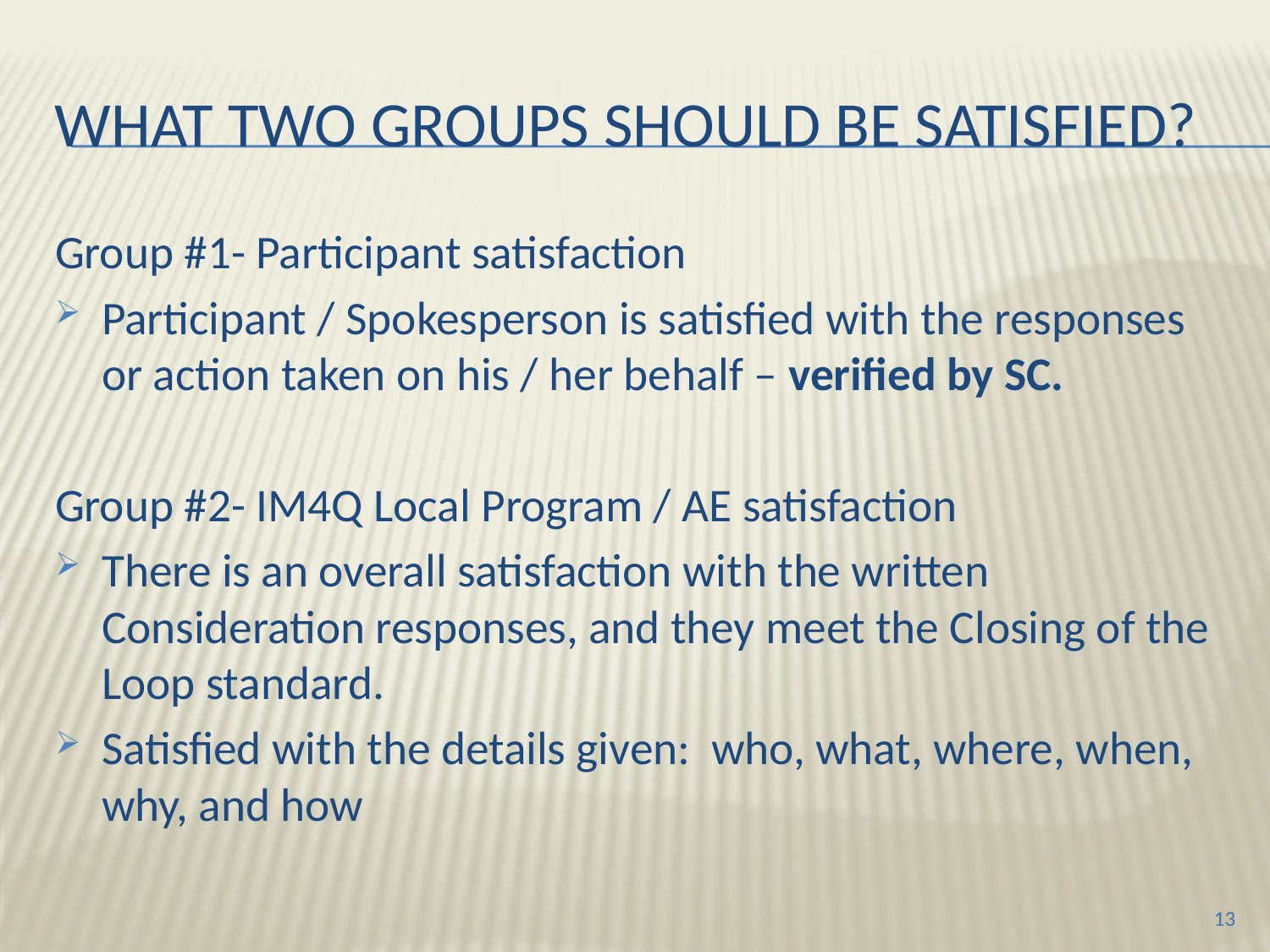

# What two groups should be satisfied?
Group #1- Participant satisfaction
Participant / Spokesperson is satisfied with the responses or action taken on his / her behalf – verified by SC.

Group #2- IM4Q Local Program / AE satisfaction
There is an overall satisfaction with the written Consideration responses, and they meet the Closing of the Loop standard.
Satisfied with the details given:  who, what, where, when, why, and how

13